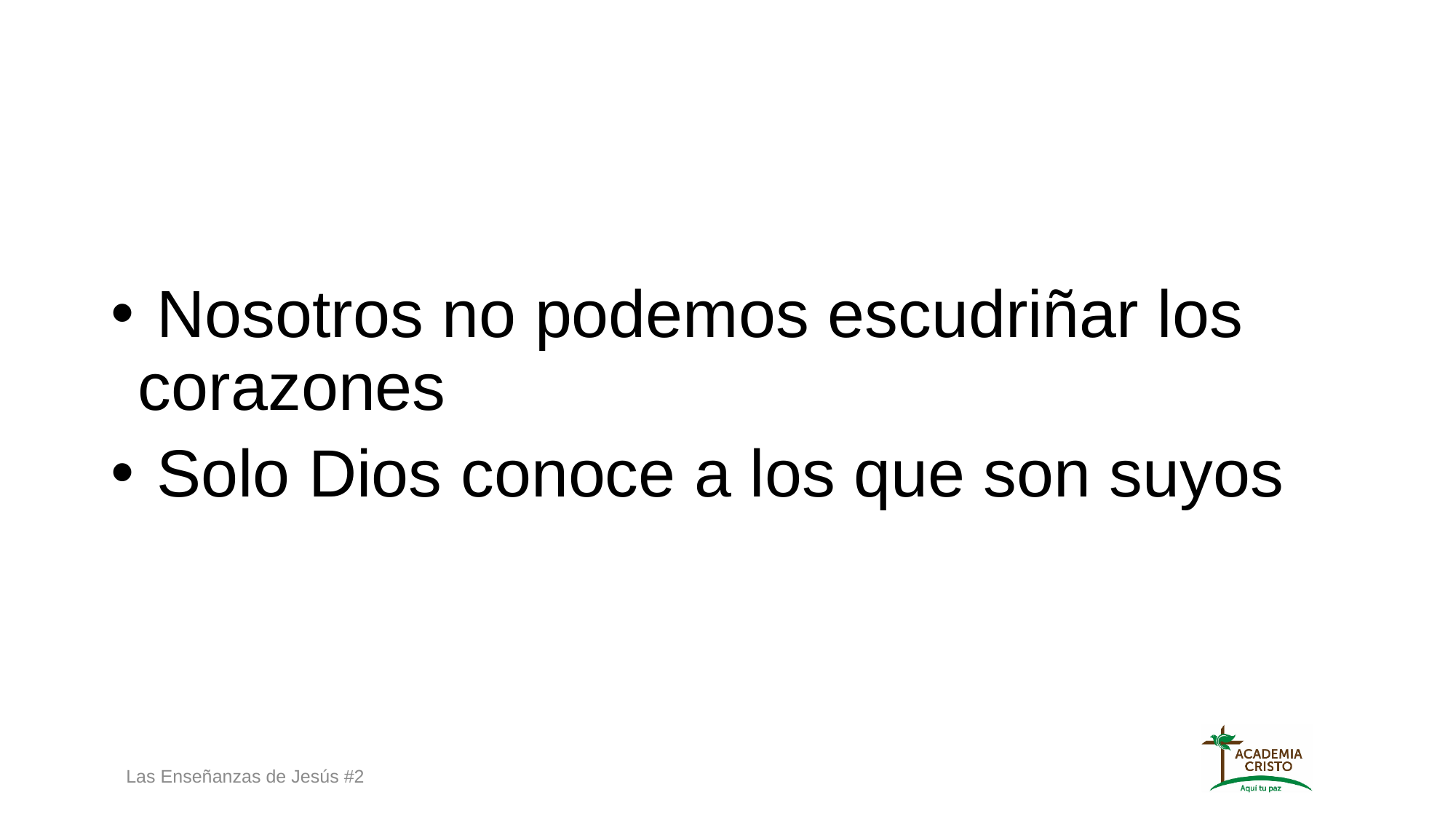

Nosotros no podemos escudriñar los corazones
 Solo Dios conoce a los que son suyos
Las Enseñanzas de Jesús #2